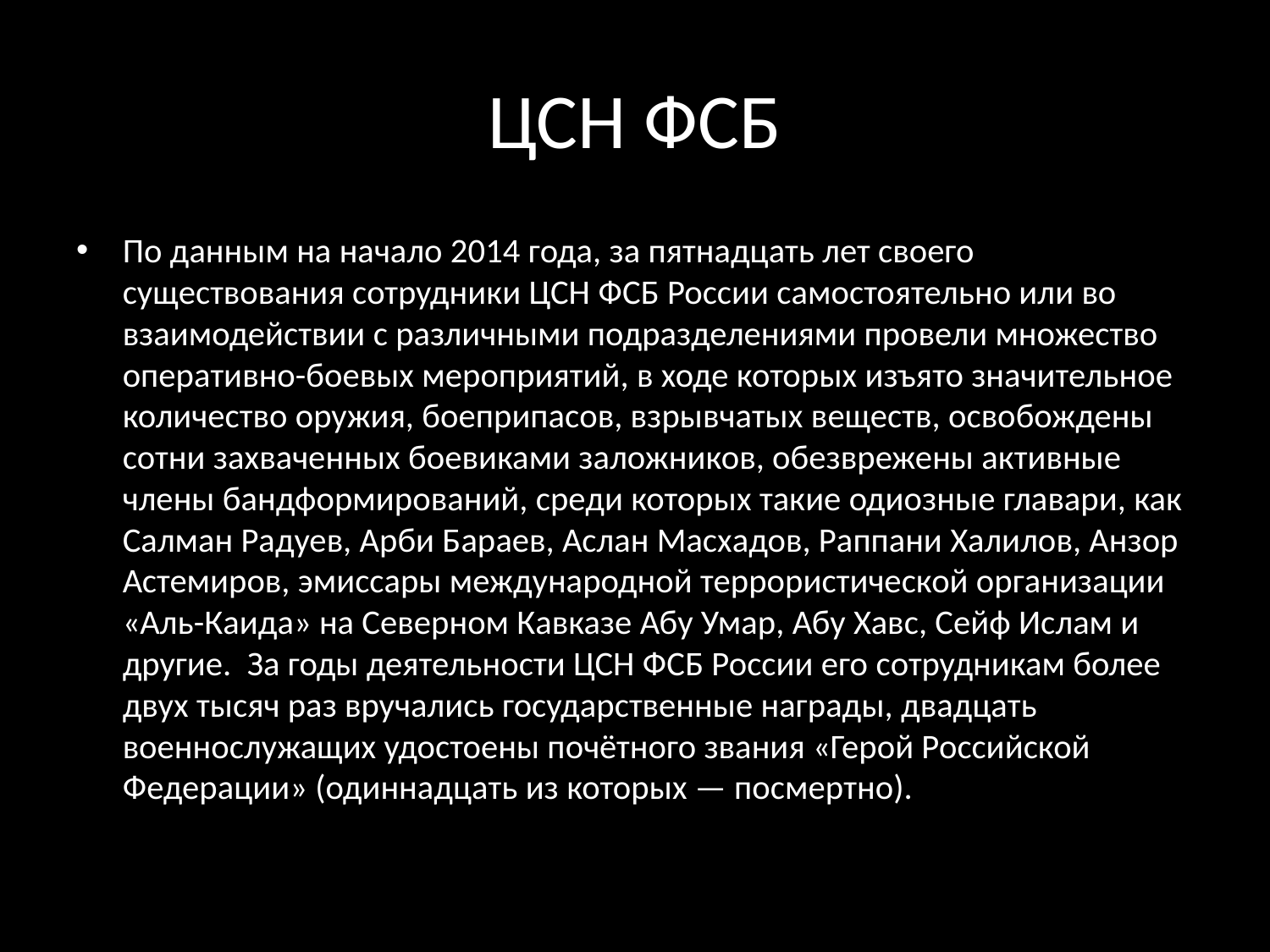

# ЦСН ФСБ
По данным на начало 2014 года, за пятнадцать лет своего существования сотрудники ЦСН ФСБ России самостоятельно или во взаимодействии с различными подразделениями провели множество оперативно-боевых мероприятий, в ходе которых изъято значительное количество оружия, боеприпасов, взрывчатых веществ, освобождены сотни захваченных боевиками заложников, обезврежены активные члены бандформирований, среди которых такие одиозные главари, как Салман Радуев, Арби Бараев, Аслан Масхадов, Раппани Халилов, Анзор Астемиров, эмиссары международной террористической организации «Аль-Каида» на Северном Кавказе Абу Умар, Абу Хавс, Сейф Ислам и другие.  За годы деятельности ЦСН ФСБ России его сотрудникам более двух тысяч раз вручались государственные награды, двадцать военнослужащих удостоены почётного звания «Герой Российской Федерации» (одиннадцать из которых — посмертно).